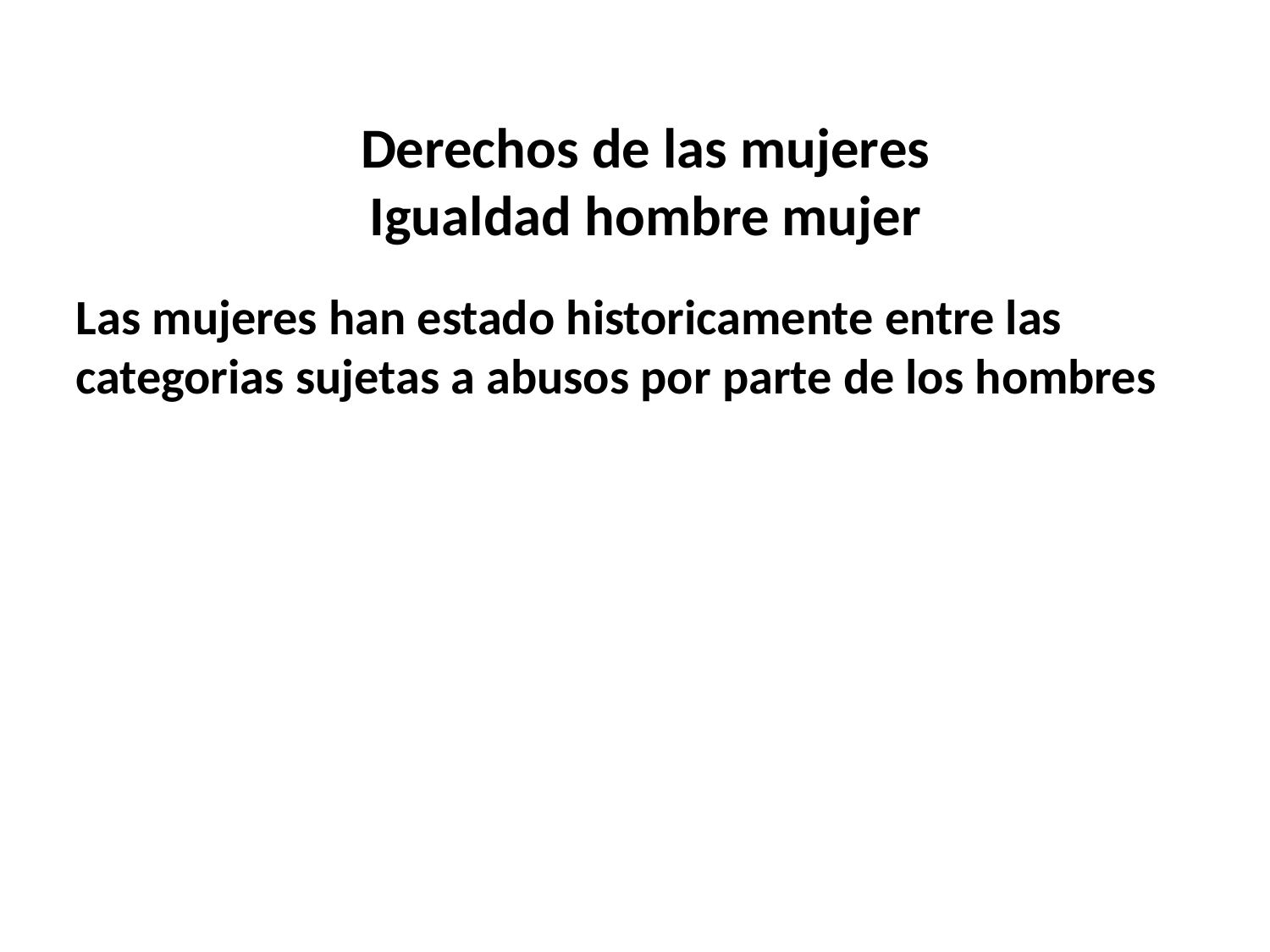

Derechos de las mujeres
Igualdad hombre mujer

Las mujeres han estado historicamente entre las categorias sujetas a abusos por parte de los hombres